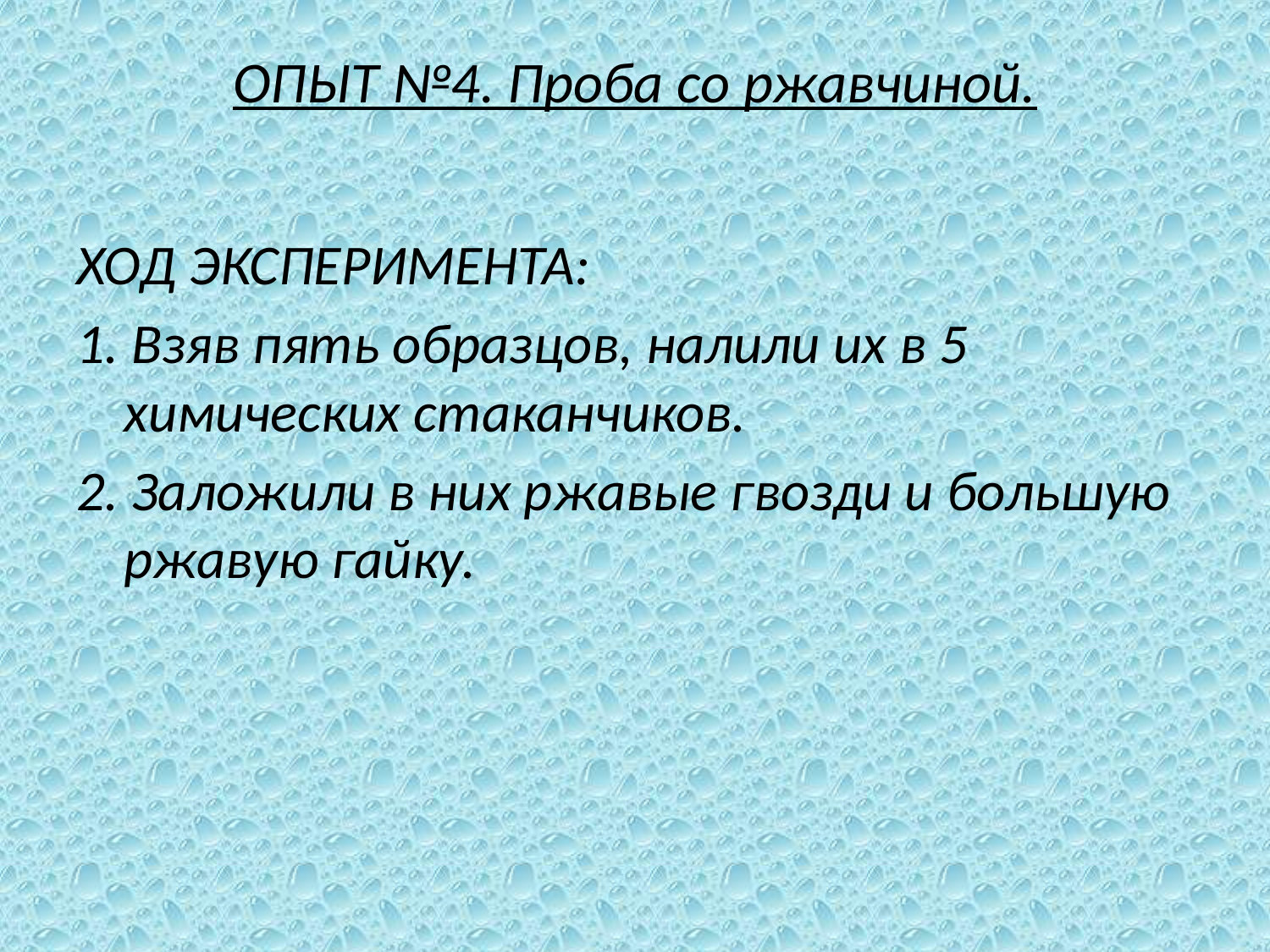

# ОПЫТ №4. Проба со ржавчиной.
ХОД ЭКСПЕРИМЕНТА:
1. Взяв пять образцов, налили их в 5 химических стаканчиков.
2. Заложили в них ржавые гвозди и большую ржавую гайку.